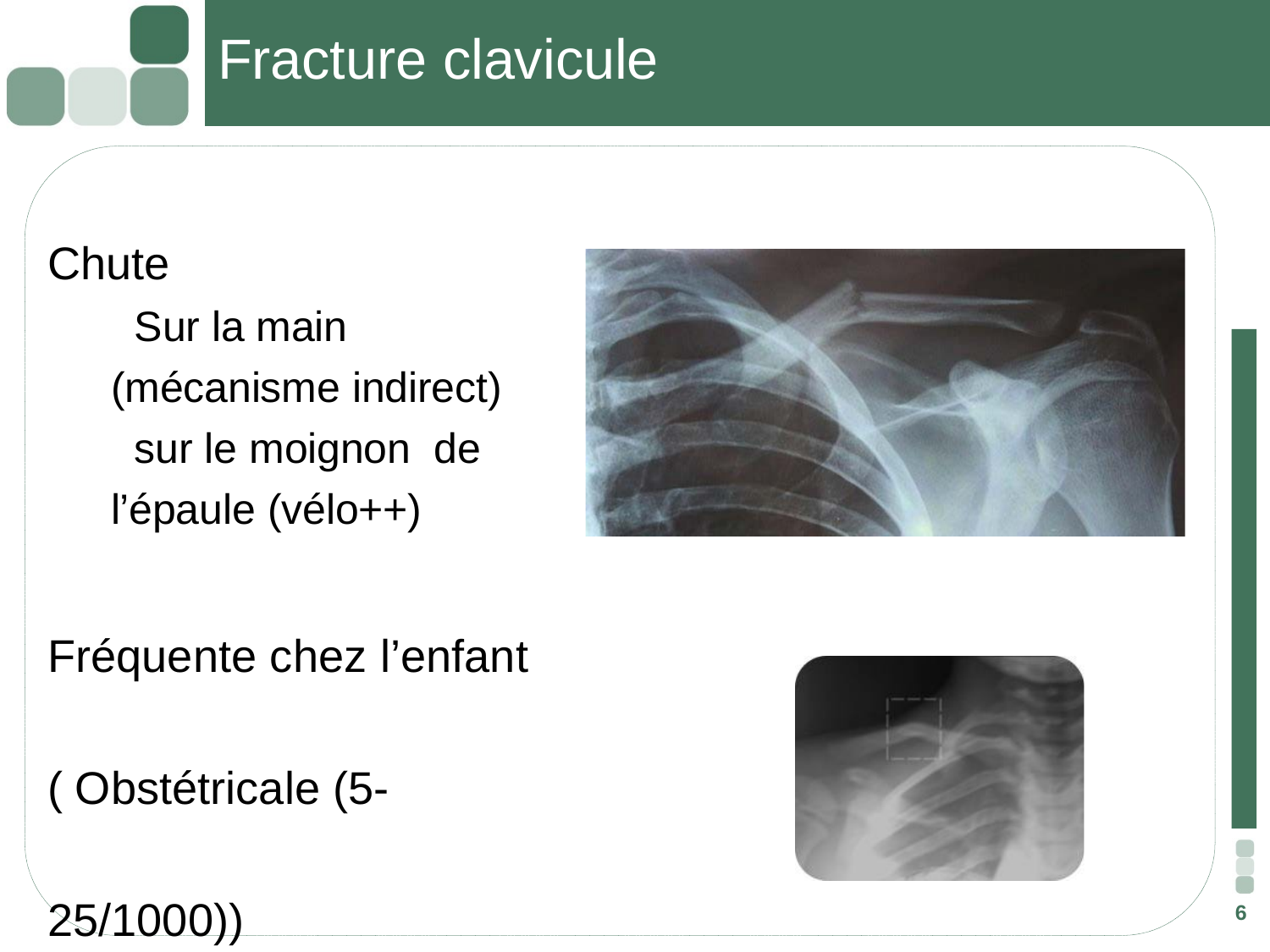

# Fracture clavicule
Chute
 Sur la main  (mécanisme indirect)
 sur le moignon  de l’épaule (vélo++)
Fréquente chez l’enfant  ( Obstétricale (5-25/1000))

6